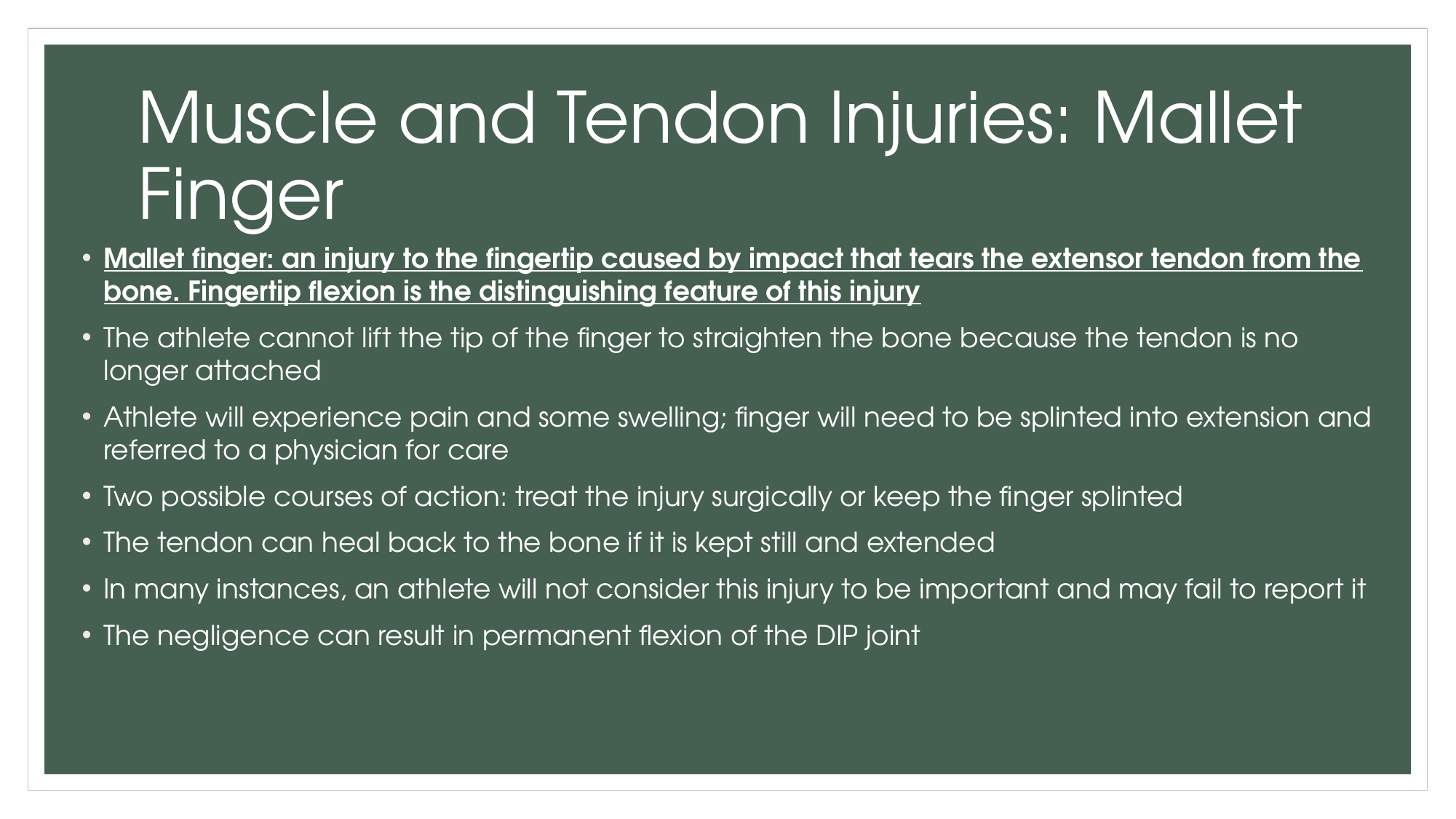

# Muscle and Tendon Injuries: Mallet Finger
Mallet finger: an injury to the fingertip caused by impact that tears the extensor tendon from the bone. Fingertip flexion is the distinguishing feature of this injury
The athlete cannot lift the tip of the finger to straighten the bone because the tendon is no longer attached
Athlete will experience pain and some swelling; finger will need to be splinted into extension and referred to a physician for care
Two possible courses of action: treat the injury surgically or keep the finger splinted
The tendon can heal back to the bone if it is kept still and extended
In many instances, an athlete will not consider this injury to be important and may fail to report it
The negligence can result in permanent flexion of the DIP joint